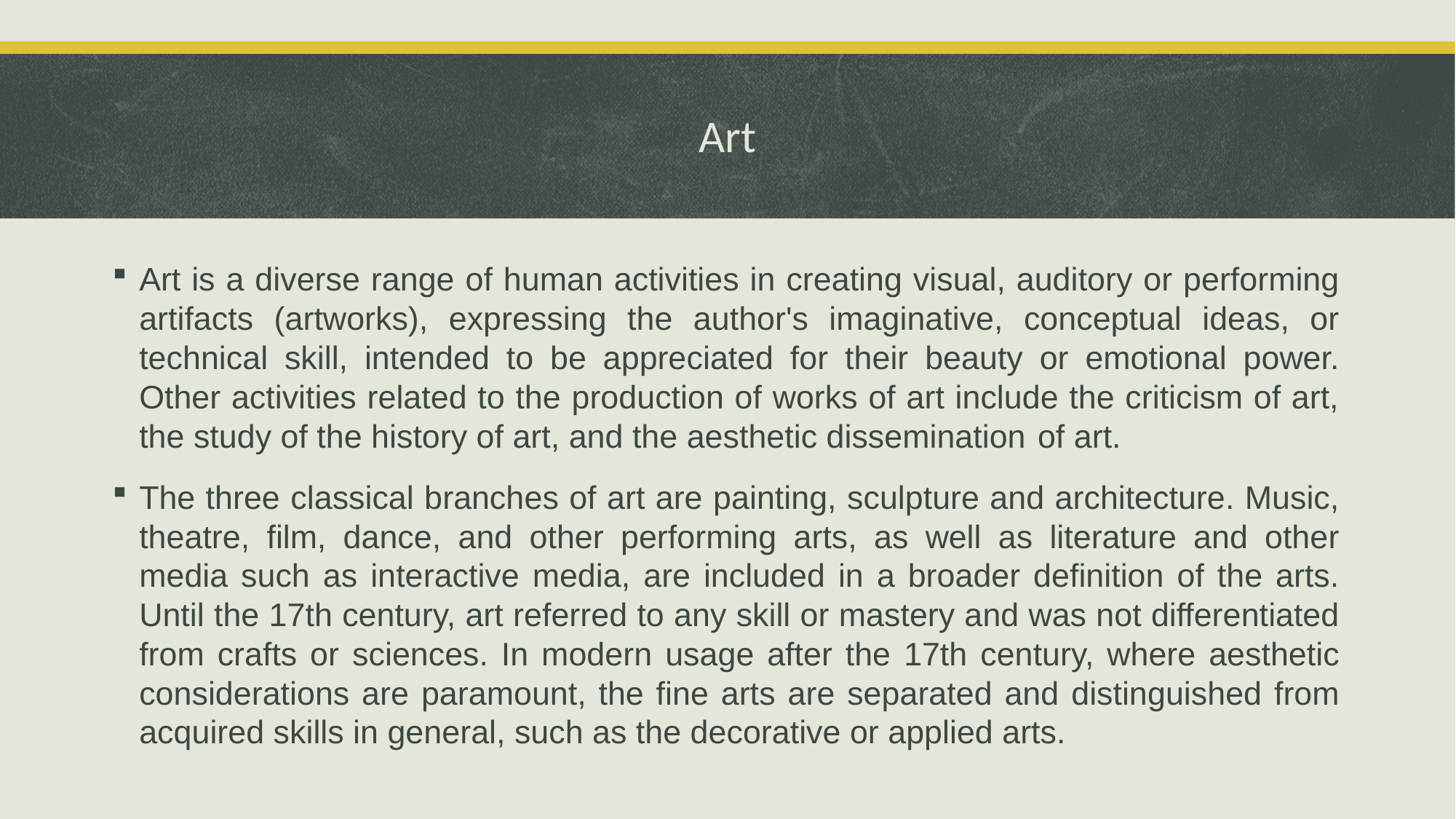

# Art
Art is a diverse range of human activities in creating visual, auditory or performing artifacts (artworks), expressing the author's imaginative, conceptual ideas, or technical skill, intended to be appreciated for their beauty or emotional power. Other activities related to the production of works of art include the criticism of art, the study of the history of art, and the aesthetic dissemination of art.
The three classical branches of art are painting, sculpture and architecture. Music, theatre, film, dance, and other performing arts, as well as literature and other media such as interactive media, are included in a broader definition of the arts. Until the 17th century, art referred to any skill or mastery and was not differentiated from crafts or sciences. In modern usage after the 17th century, where aesthetic considerations are paramount, the fine arts are separated and distinguished from acquired skills in general, such as the decorative or applied arts.